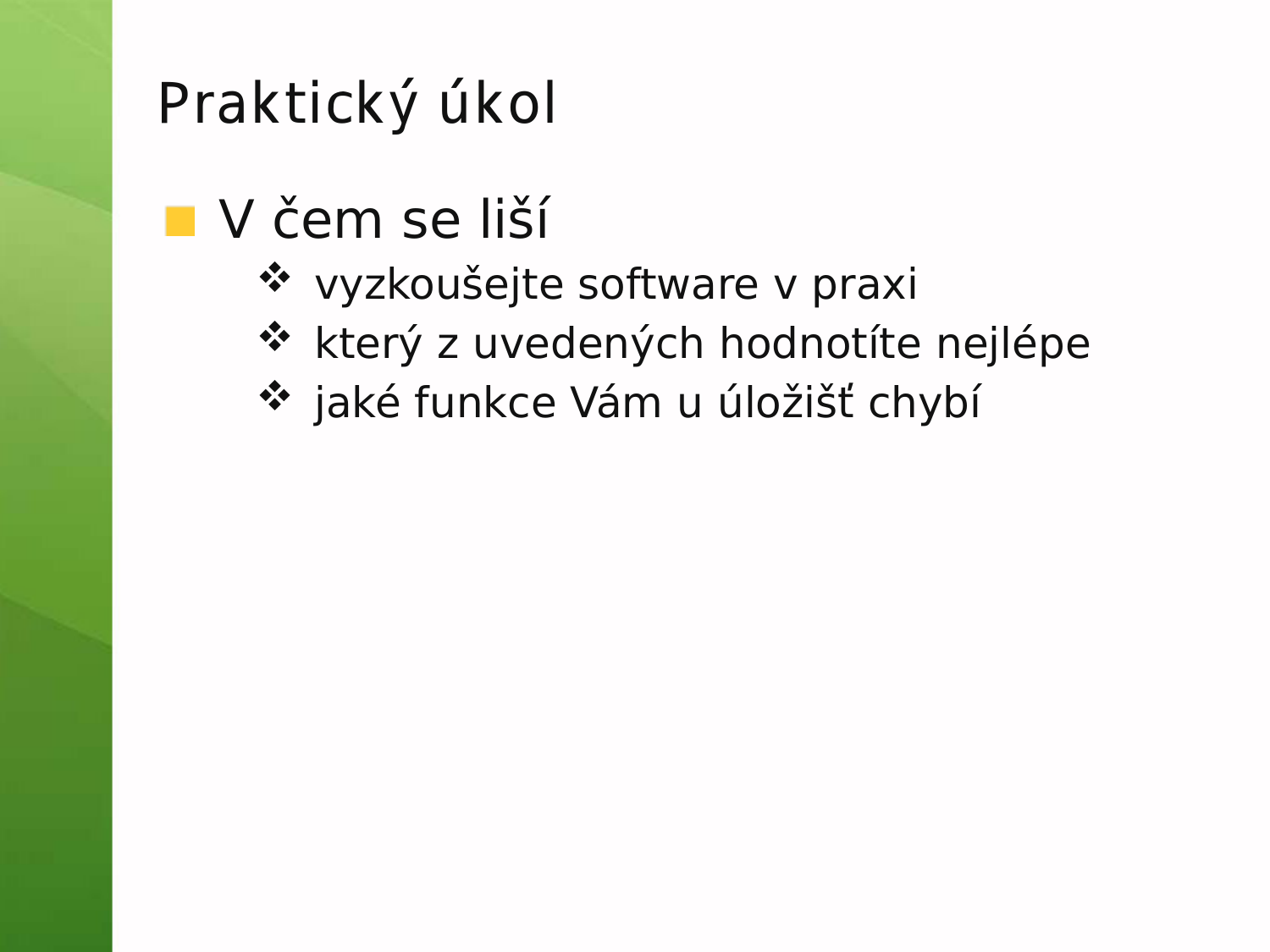

# Praktický úkol
V čem se liší
vyzkoušejte software v praxi
který z uvedených hodnotíte nejlépe
jaké funkce Vám u úložišť chybí